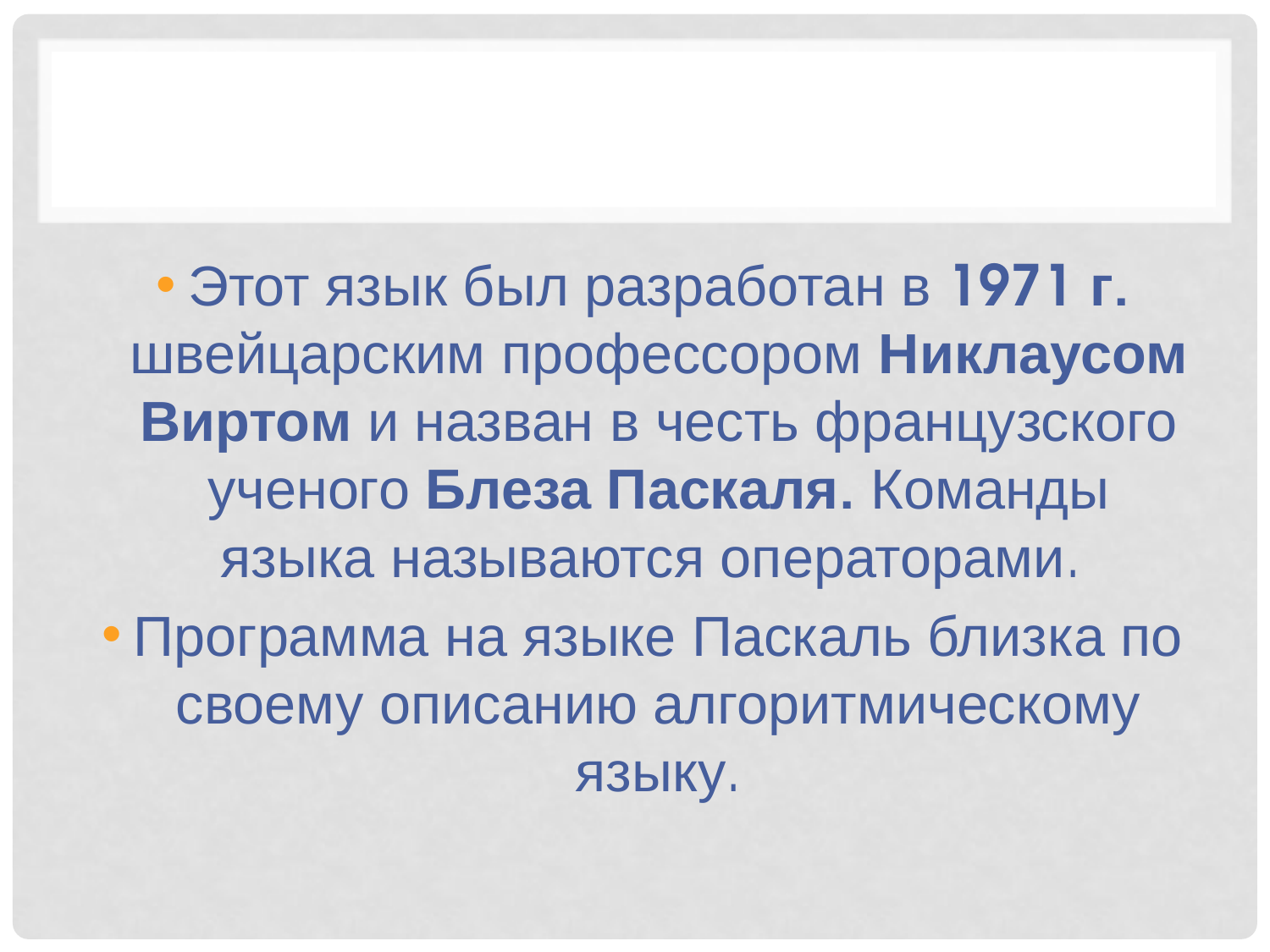

#
Этот язык был разработан в 1971 г. швейцарским профессором Никлаусом Виртом и назван в честь французского ученого Блеза Паскаля. Команды языка называются операторами.
Программа на языке Паскаль близка по своему описанию алгоритмическому языку.